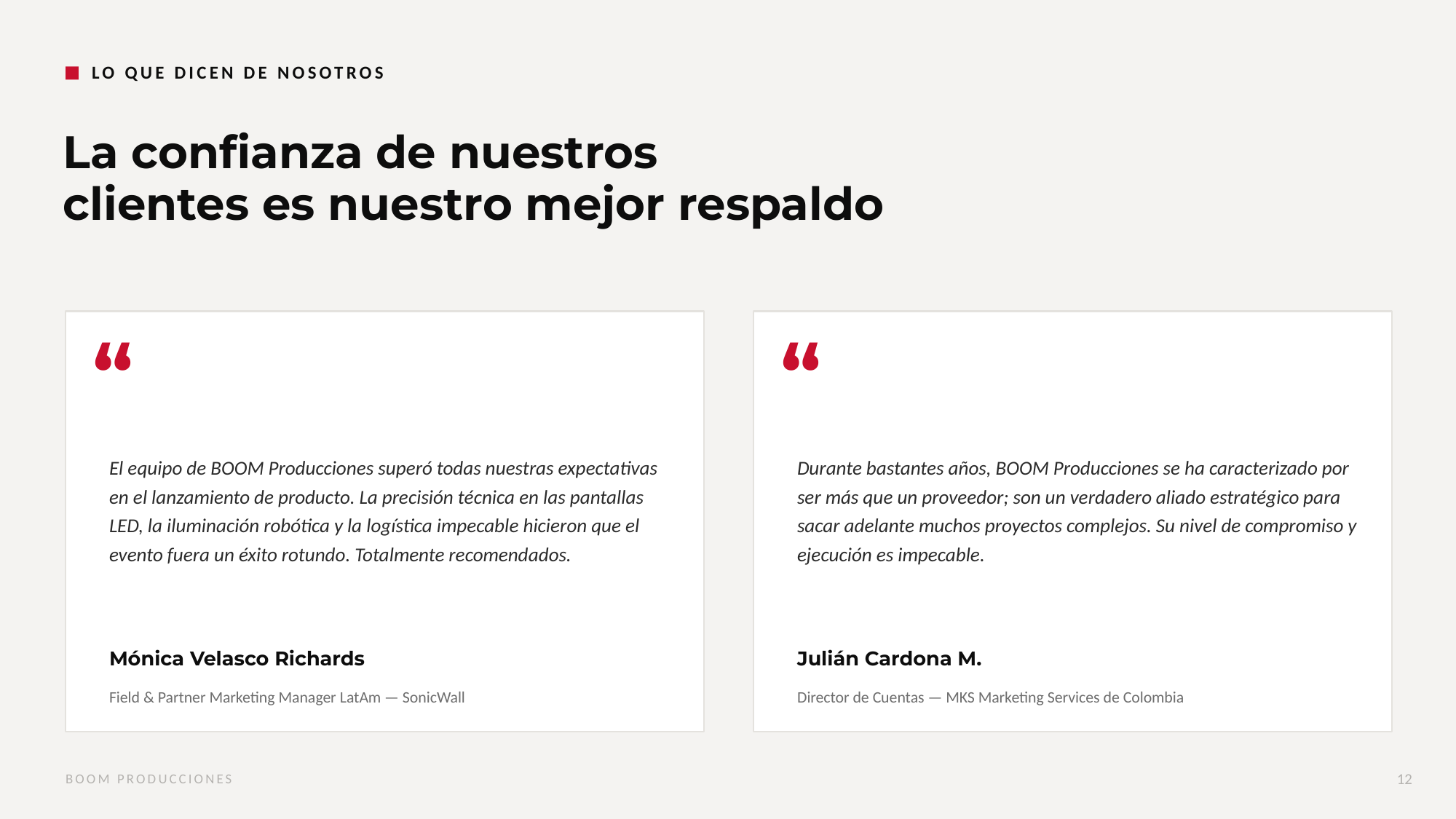

LO QUE DICEN DE NOSOTROS

La confianza de nuestros
clientes es nuestro mejor respaldo

“
“
El equipo de BOOM Producciones superó todas nuestras expectativas en el lanzamiento de producto. La precisión técnica en las pantallas LED, la iluminación robótica y la logística impecable hicieron que el evento fuera un éxito rotundo. Totalmente recomendados.
Durante bastantes años, BOOM Producciones se ha caracterizado por ser más que un proveedor; son un verdadero aliado estratégico para sacar adelante muchos proyectos complejos. Su nivel de compromiso y ejecución es impecable.
Mónica Velasco Richards
Julián Cardona M.
Field & Partner Marketing Manager LatAm — SonicWall
Director de Cuentas — MKS Marketing Services de Colombia
BOOM PRODUCCIONES
12